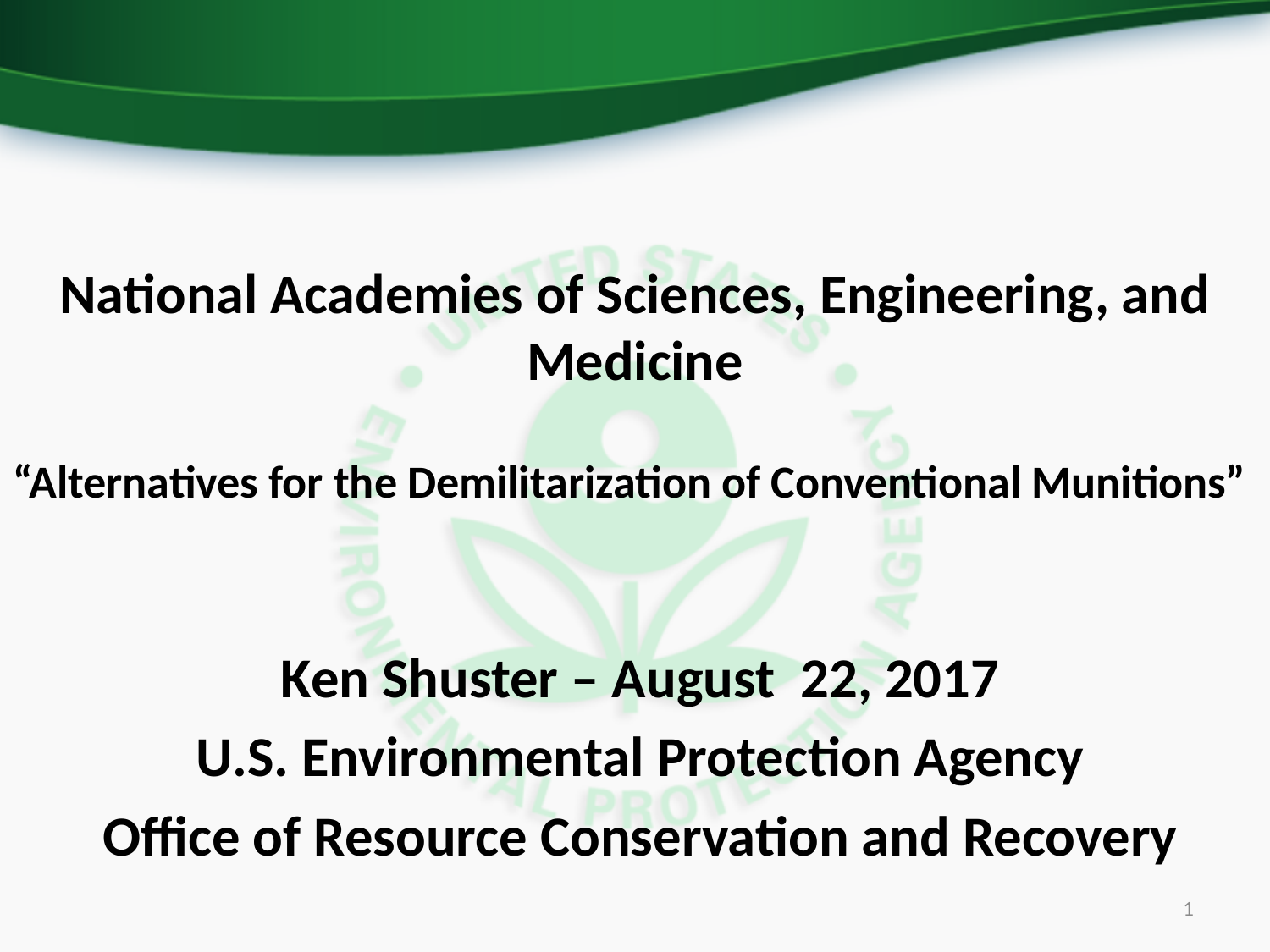

# National Academies of Sciences, Engineering, and Medicine “Alternatives for the Demilitarization of Conventional Munitions”
Ken Shuster – August  22, 2017
U.S. Environmental Protection Agency
Office of Resource Conservation and Recovery

1